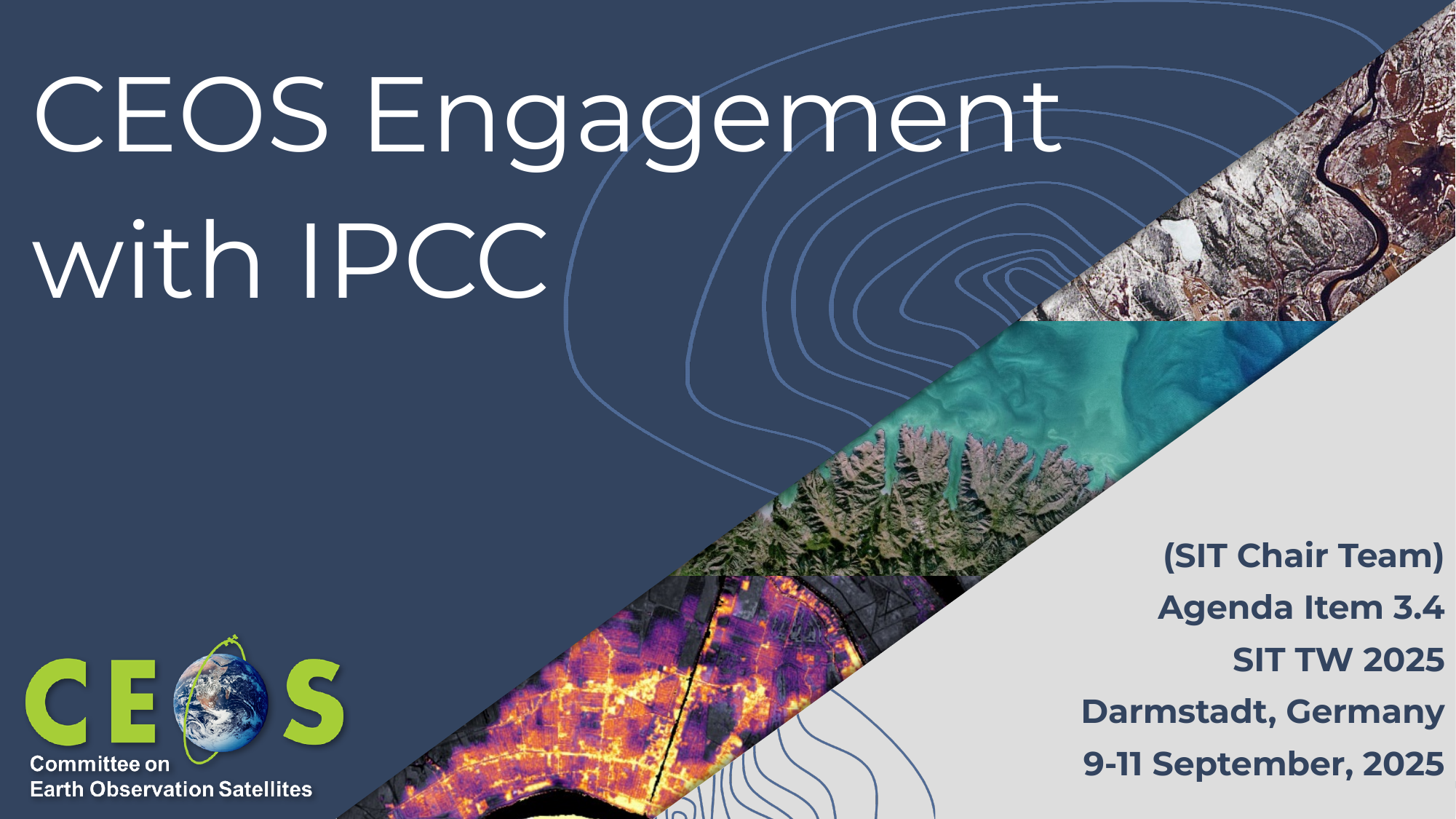

# CEOS Engagement with IPCC

(SIT Chair Team)
Agenda Item 3.4
SIT TW 2025
Darmstadt, Germany
9-11 September, 2025